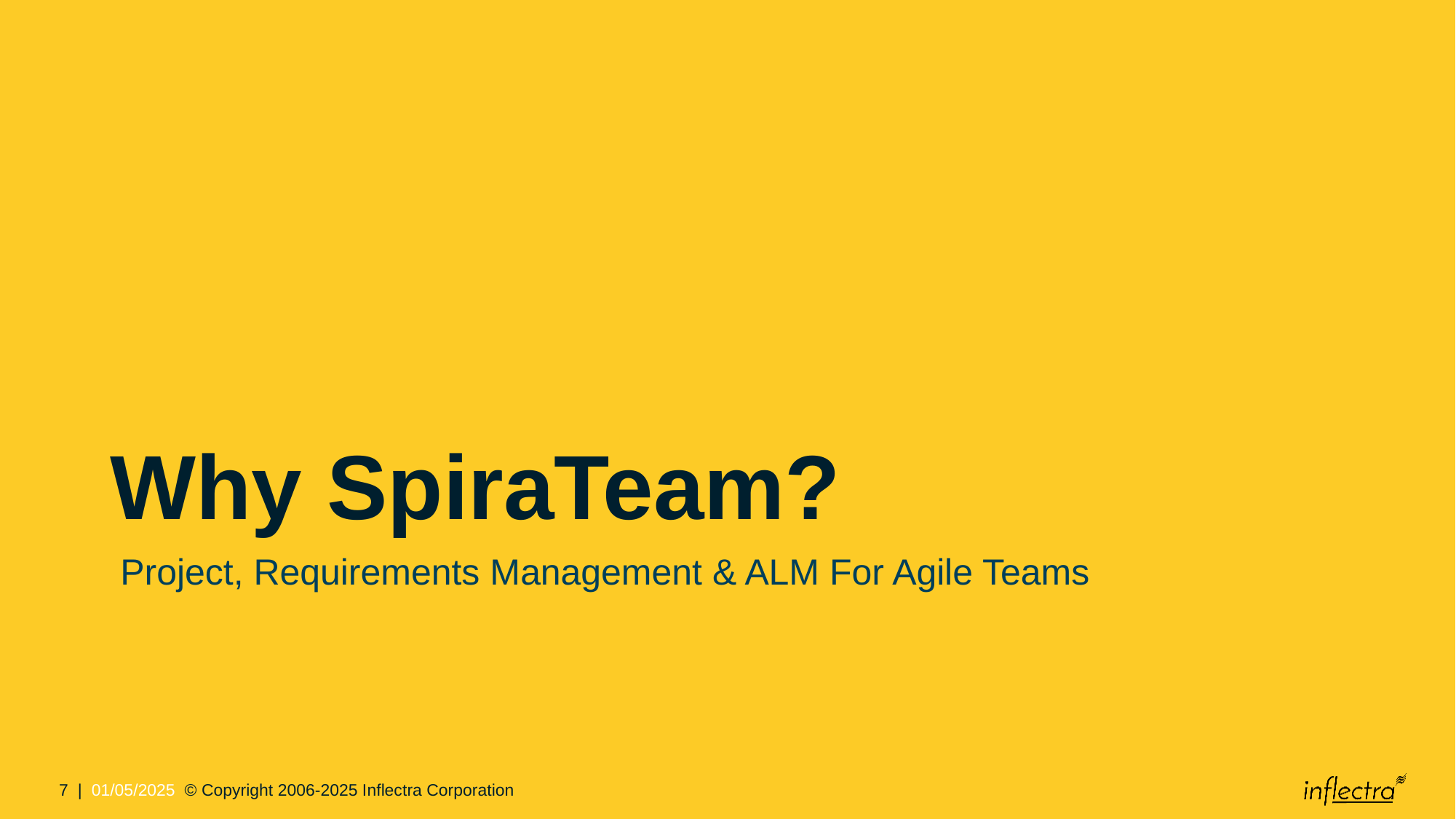

# Why SpiraTeam?
 Project, Requirements Management & ALM For Agile Teams